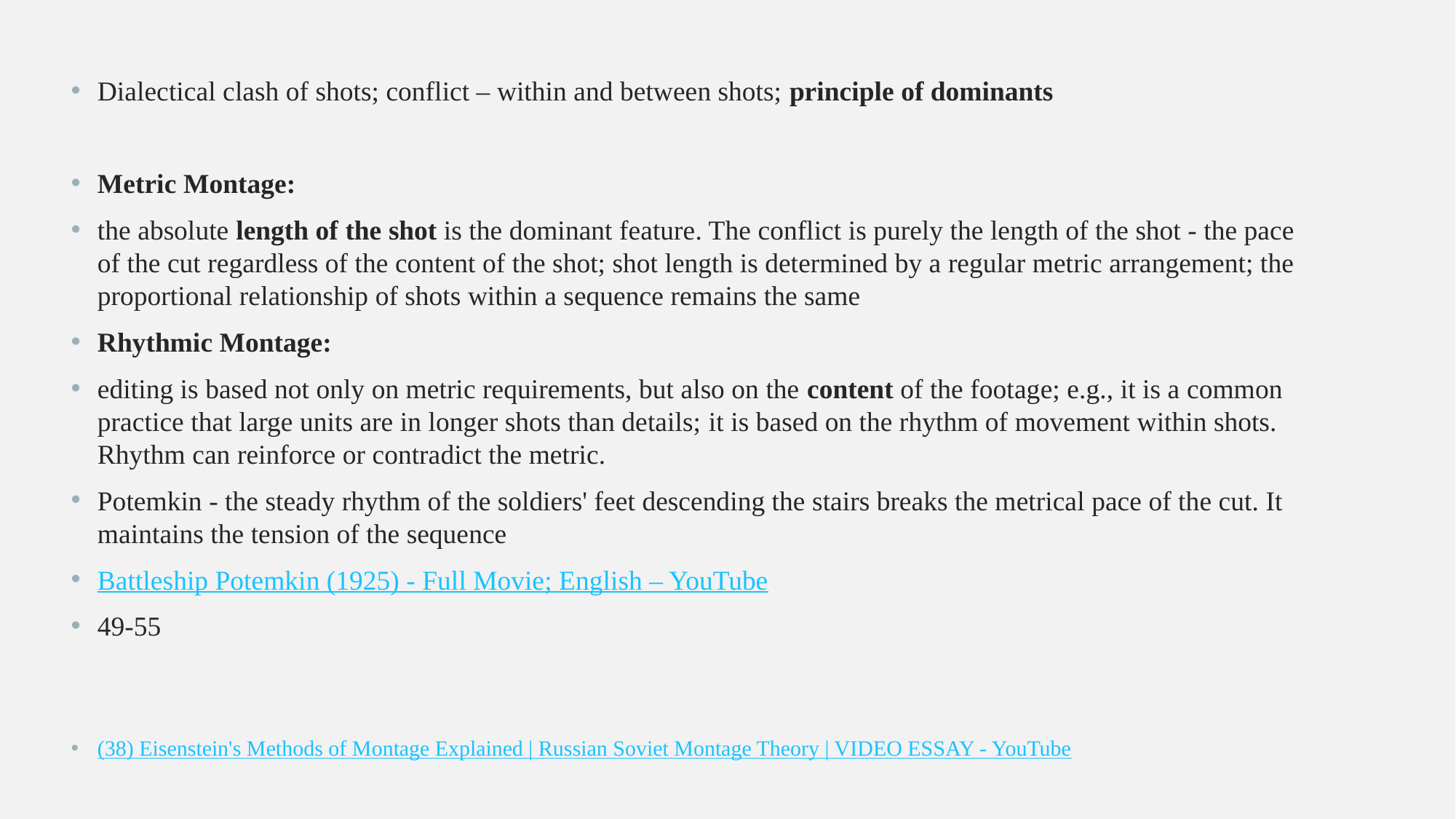

Dialectical clash of shots; conflict – within and between shots; principle of dominants

Metric Montage:
the absolute length of the shot is the dominant feature. The conflict is purely the length of the shot - the pace of the cut regardless of the content of the shot; shot length is determined by a regular metric arrangement; the proportional relationship of shots within a sequence remains the same
Rhythmic Montage:
editing is based not only on metric requirements, but also on the content of the footage; e.g., it is a common practice that large units are in longer shots than details; it is based on the rhythm of movement within shots.   Rhythm can reinforce or contradict the metric.
Potemkin - the steady rhythm of the soldiers' feet descending the stairs breaks the metrical pace of the cut. It maintains the tension of the sequence
Battleship Potemkin (1925) - Full Movie; English – YouTube
49-55

(38) Eisenstein's Methods of Montage Explained | Russian Soviet Montage Theory | VIDEO ESSAY - YouTube